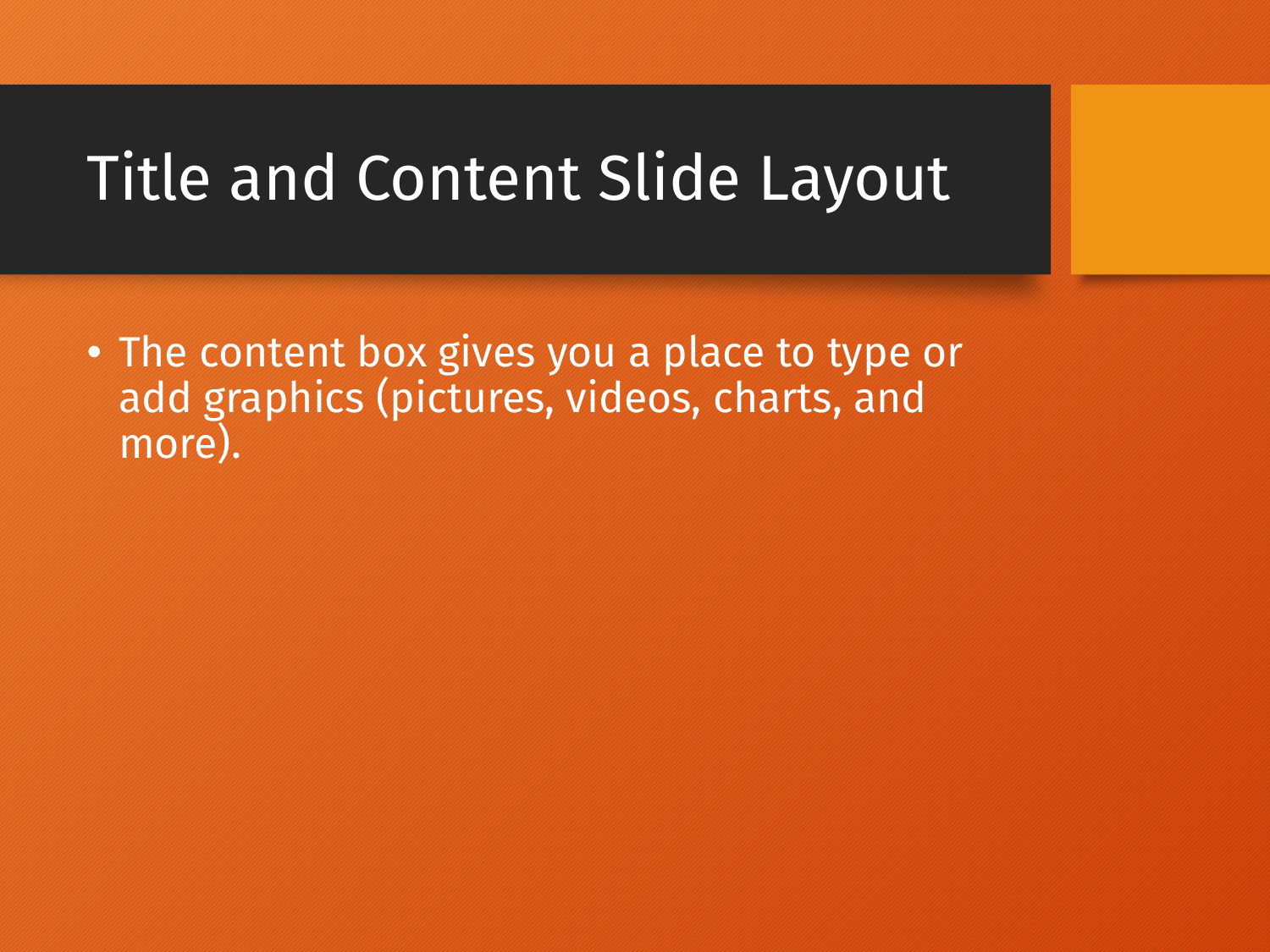

# Title and Content Slide Layout
The content box gives you a place to type or add graphics (pictures, videos, charts, and more).